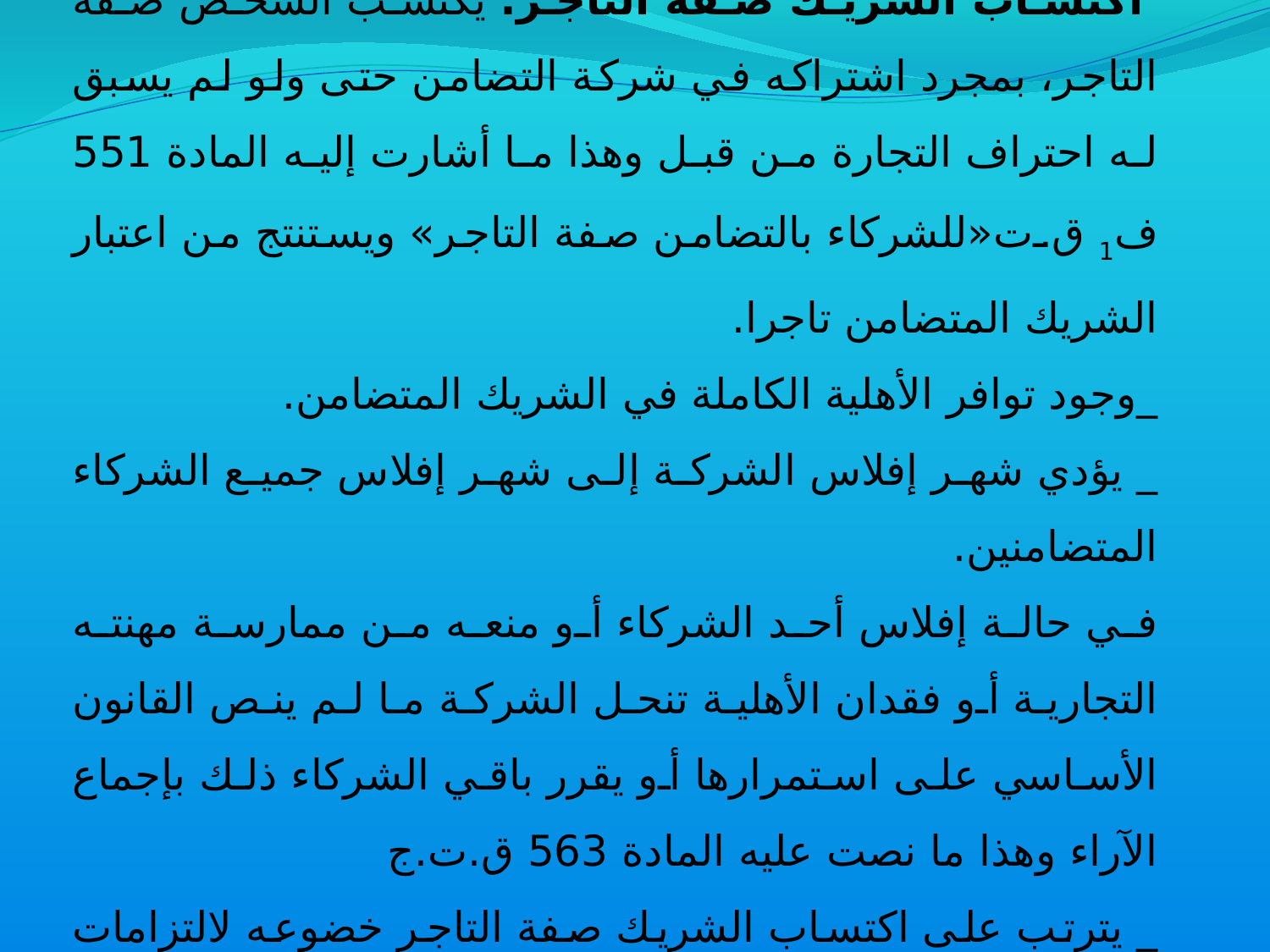

اكتساب الشريك صفة التاجر: يكتسب الشخص صفة التاجر، بمجرد اشتراكه في شركة التضامن حتى ولو لم يسبق له احتراف التجارة من قبل وهذا ما أشارت إليه المادة 551 ف1 ق.ت«للشركاء بالتضامن صفة التاجر» ويستنتج من اعتبار الشريك المتضامن تاجرا.
_وجود توافر الأهلية الكاملة في الشريك المتضامن.
_ يؤدي شهر إفلاس الشركة إلى شهر إفلاس جميع الشركاء المتضامنين.
في حالة إفلاس أحد الشركاء أو منعه من ممارسة مهنته التجارية أو فقدان الأهلية تنحل الشركة ما لم ينص القانون الأساسي على استمرارها أو يقرر باقي الشركاء ذلك بإجماع الآراء وهذا ما نصت عليه المادة 563 ق.ت.ج
_ يترتب على اكتساب الشريك صفة التاجر خضوعه لالتزامات التجار.